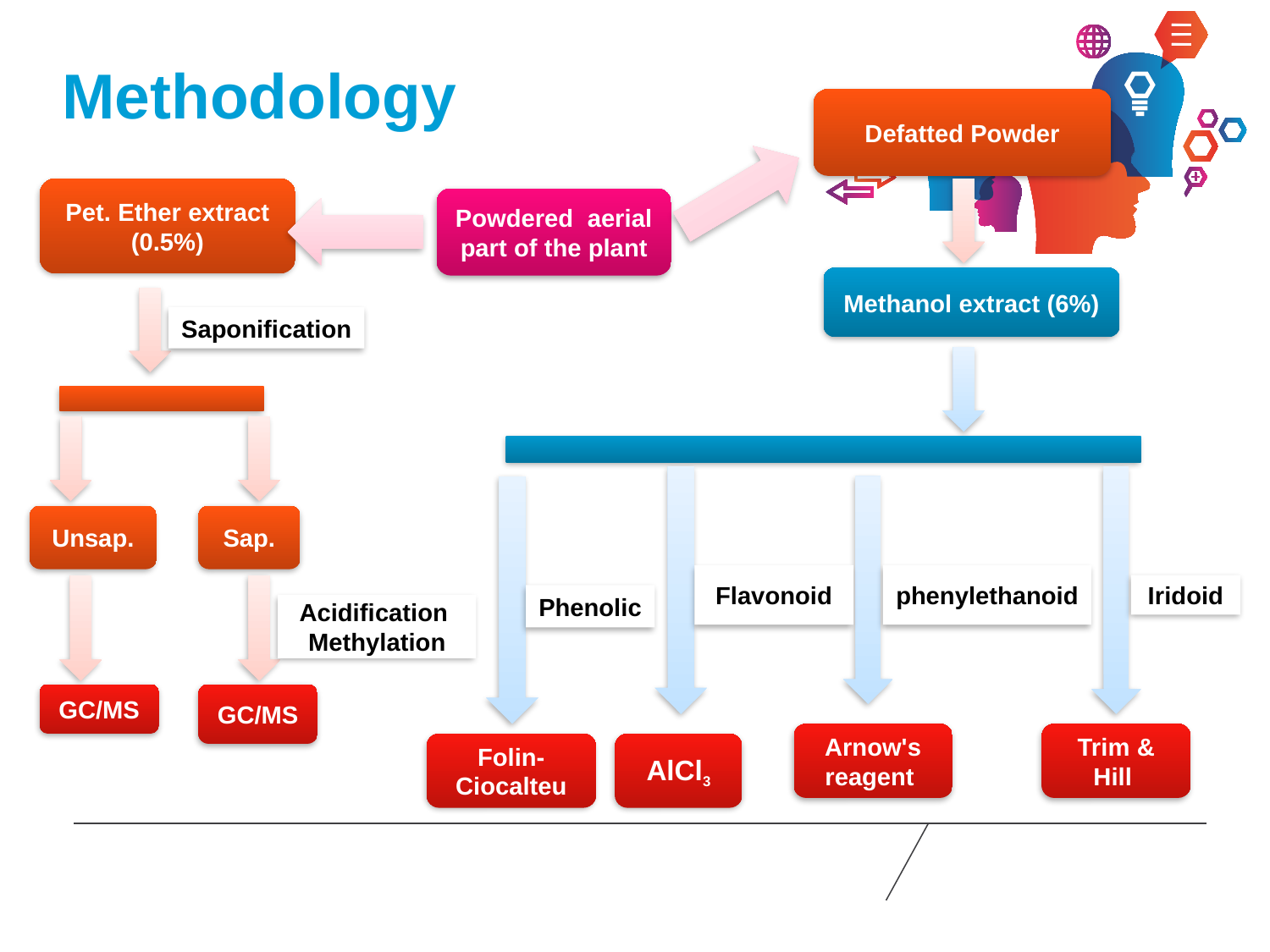

Methodology
Defatted Powder

Pet. Ether extract (0.5%)

Powdered  aerial part of the plant

Methanol extract (6%)

Saponification

Unsap.
Sap.
Flavonoid
phenylethanoid

Iridoid
Phenolic
Acidification
Methylation
GC/MS
GC/MS
Arnow's reagent
Trim & Hill
Folin-Ciocalteu
AlCl3